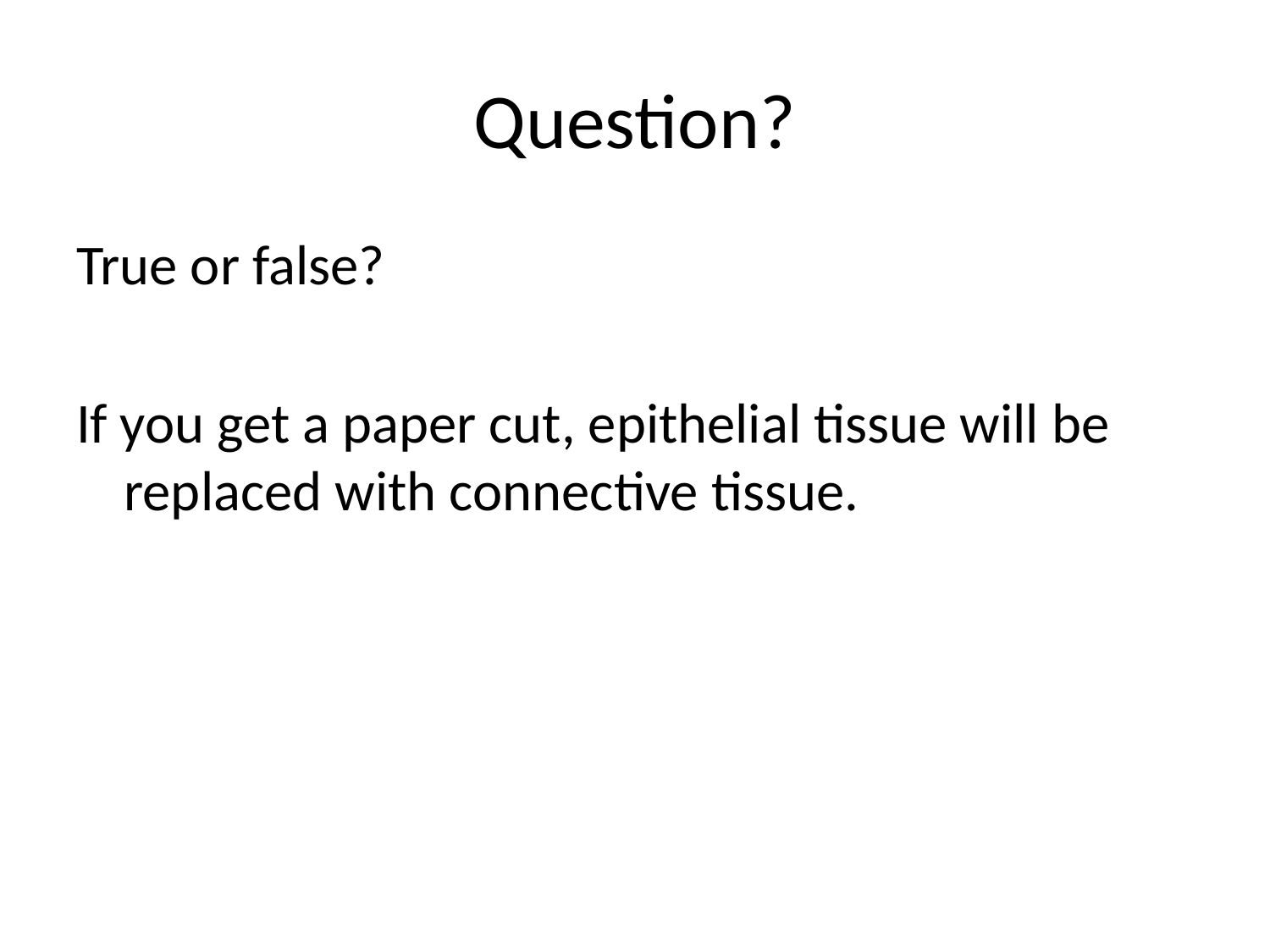

# Question?
True or false?

If you get a paper cut, epithelial tissue will be replaced with connective tissue.